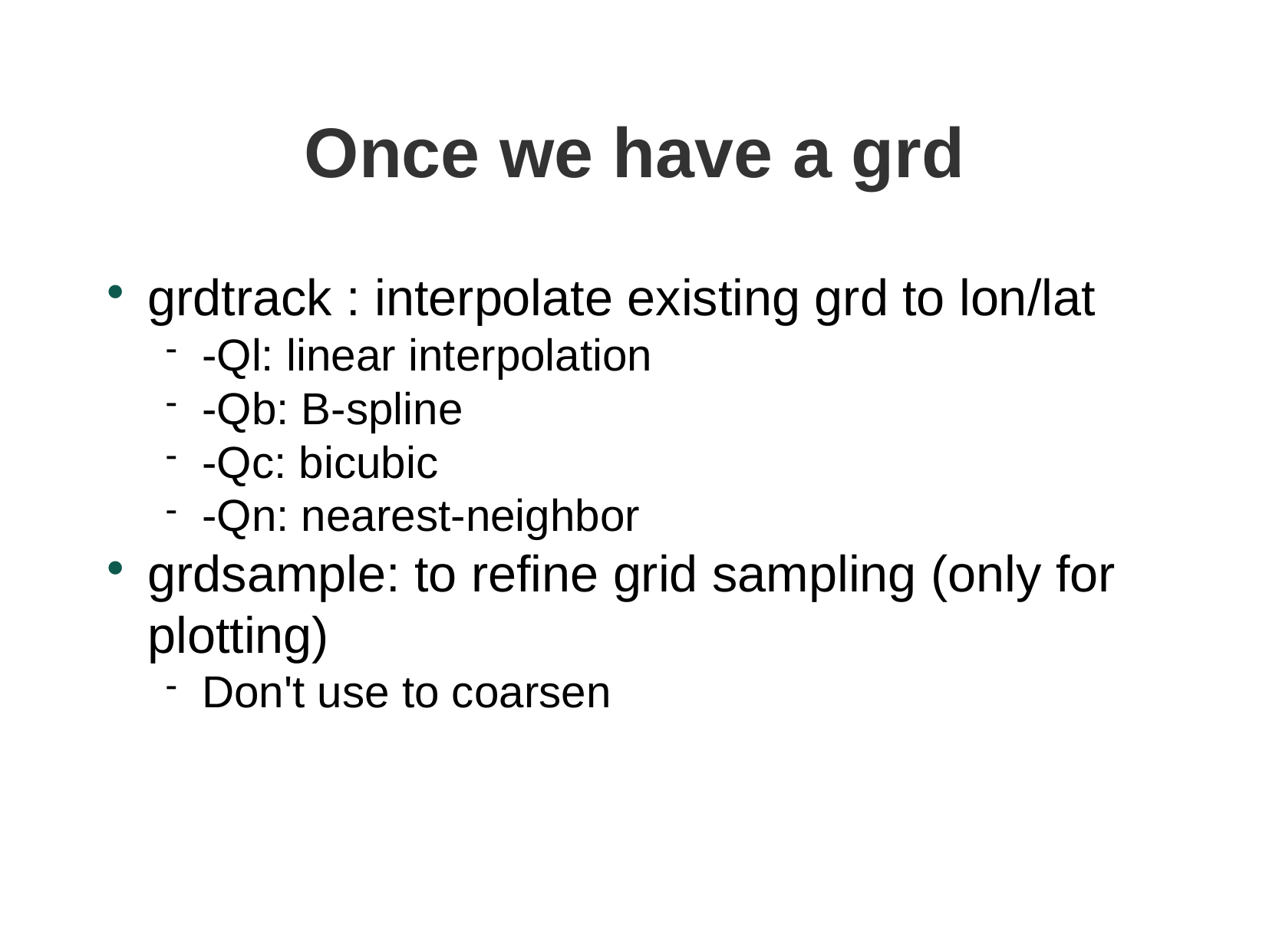

Once we have a grd
grdtrack : interpolate existing grd to lon/lat
-Ql: linear interpolation
-Qb: B-spline
-Qc: bicubic
-Qn: nearest-neighbor
grdsample: to refine grid sampling (only for plotting)
Don't use to coarsen